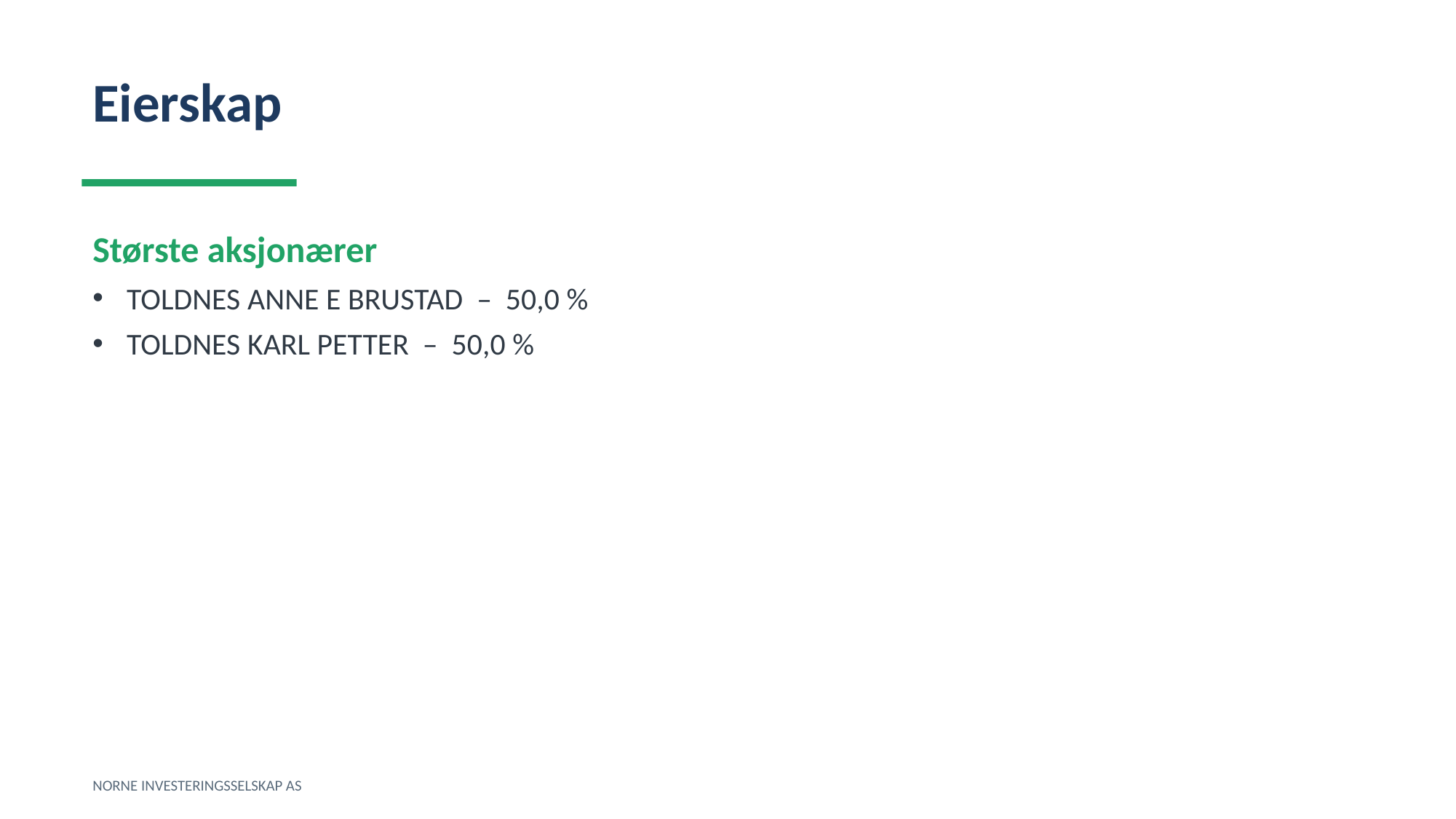

Eierskap

Største aksjonærer
TOLDNES ANNE E BRUSTAD  –  50,0 %
TOLDNES KARL PETTER  –  50,0 %
NORNE INVESTERINGSSELSKAP AS